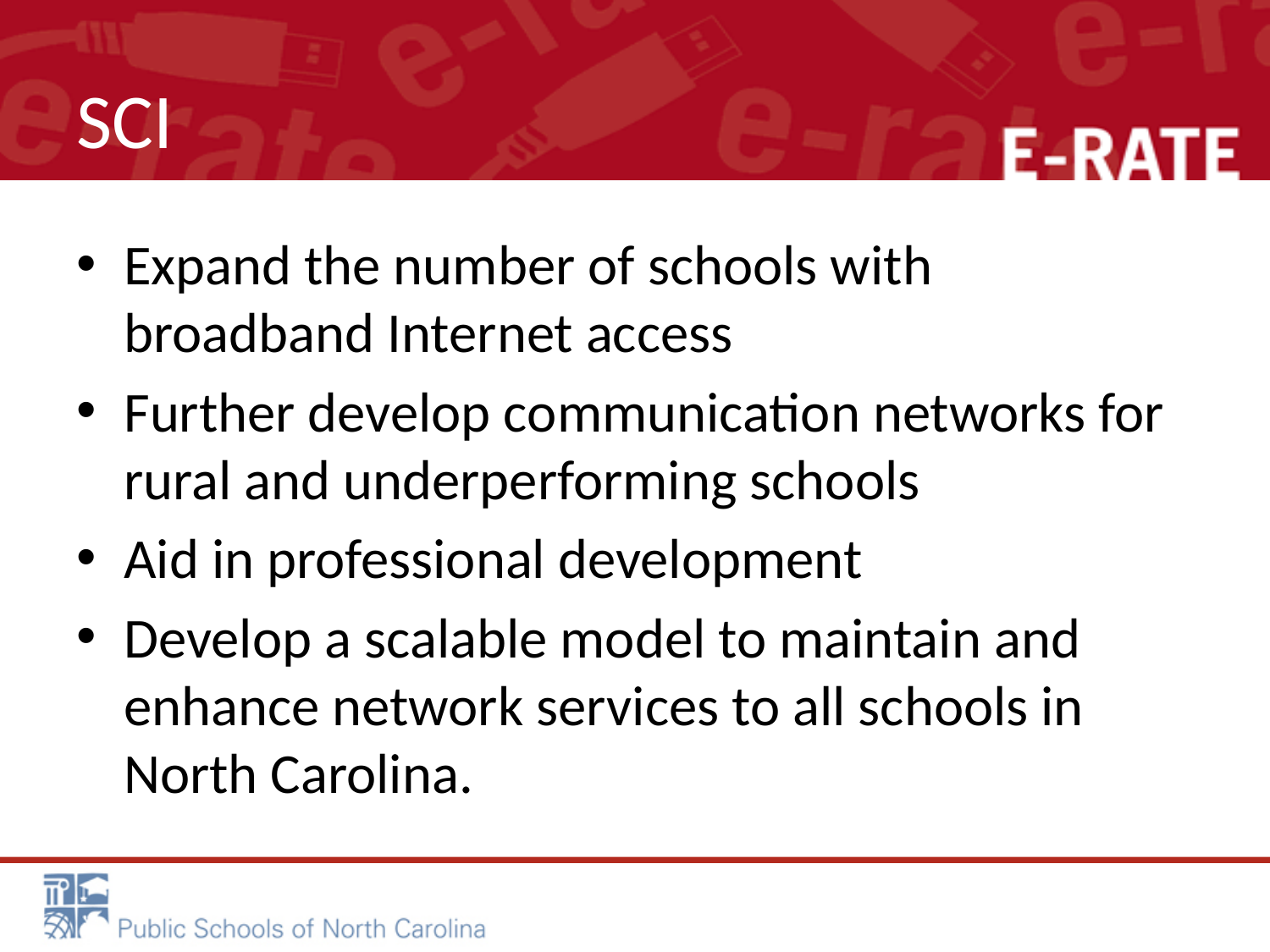

# SCI
Expand the number of schools with broadband Internet access
Further develop communication networks for rural and underperforming schools
Aid in professional development
Develop a scalable model to maintain and enhance network services to all schools in North Carolina.